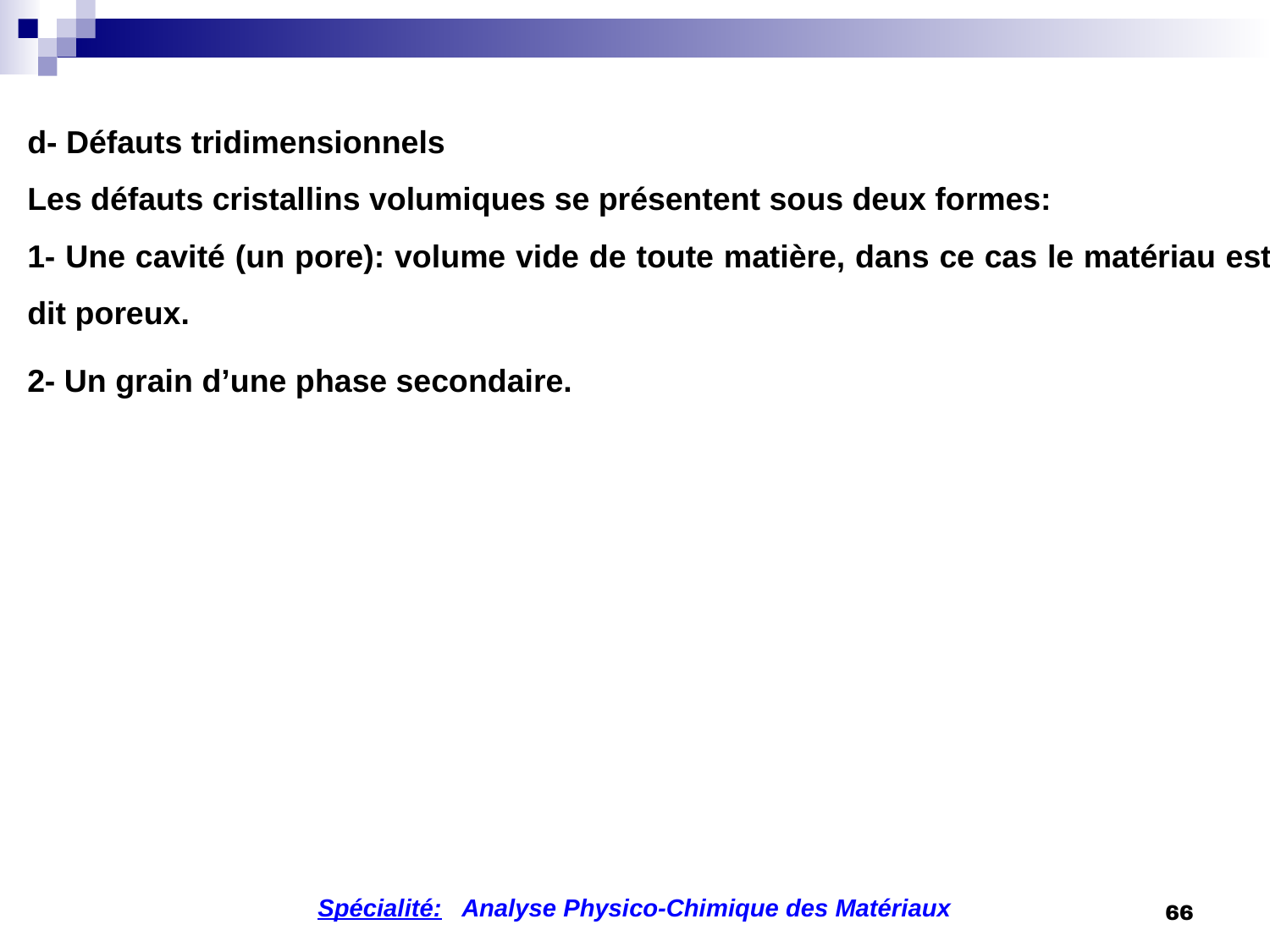

d- Défauts tridimensionnels
Les défauts cristallins volumiques se présentent sous deux formes:
1- Une cavité (un pore): volume vide de toute matière, dans ce cas le matériau est dit poreux.
2- Un grain d’une phase secondaire.
66
Spécialité:   Analyse Physico-Chimique des Matériaux